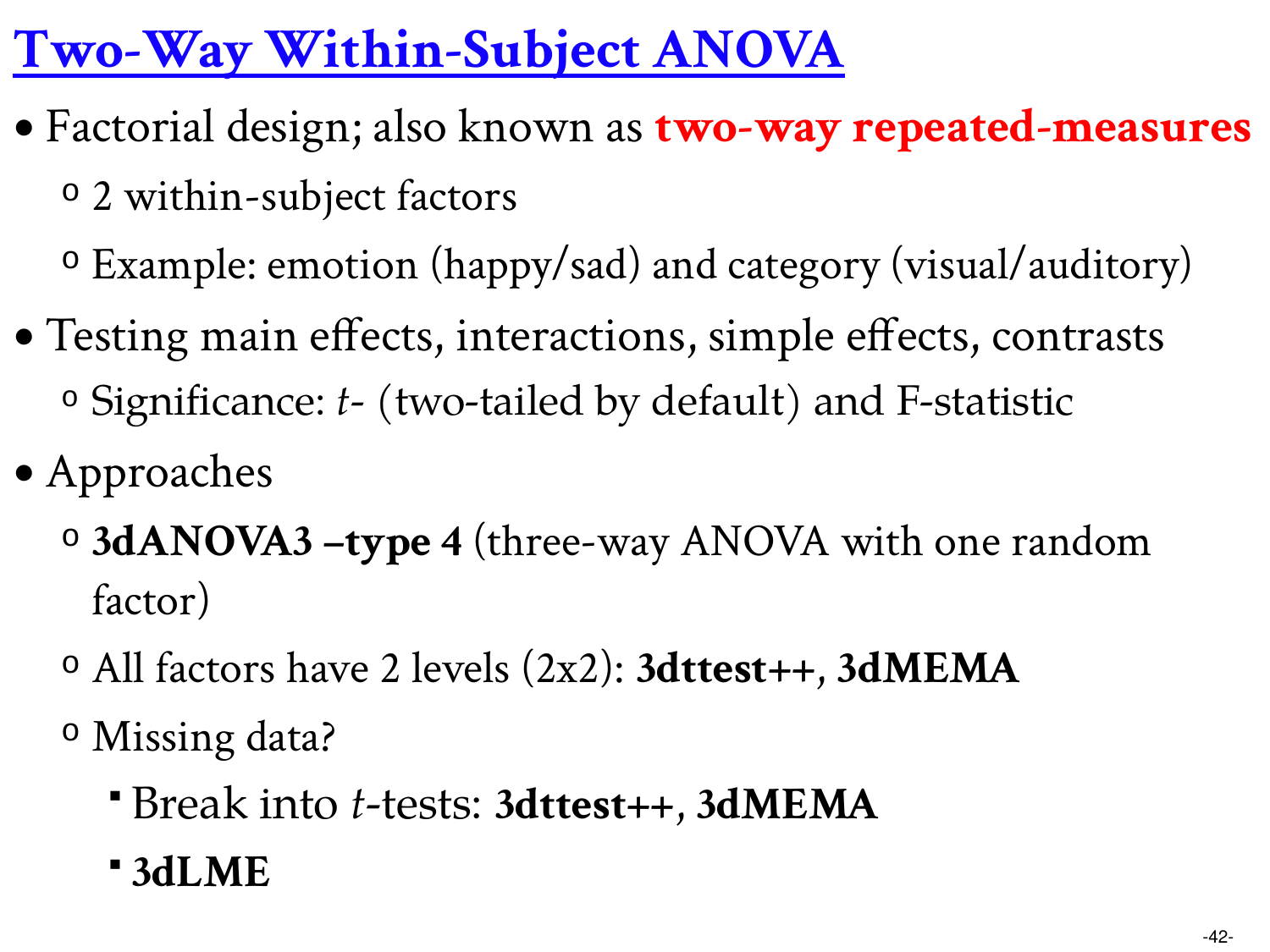

Two-Way Within-Subject ANOVA
Factorial design; also known as two-way repeated-measures
2 within-subject factors
Example: emotion (happy/sad) and category (visual/auditory)
Testing main effects, interactions, simple effects, contrasts
Significance: t- (two-tailed by default) and F-statistic
Approaches
3dANOVA3 –type 4 (three-way ANOVA with one random factor)
All factors have 2 levels (2x2): 3dttest++, 3dMEMA
Missing data?
Break into t-tests: 3dttest++, 3dMEMA
3dLME